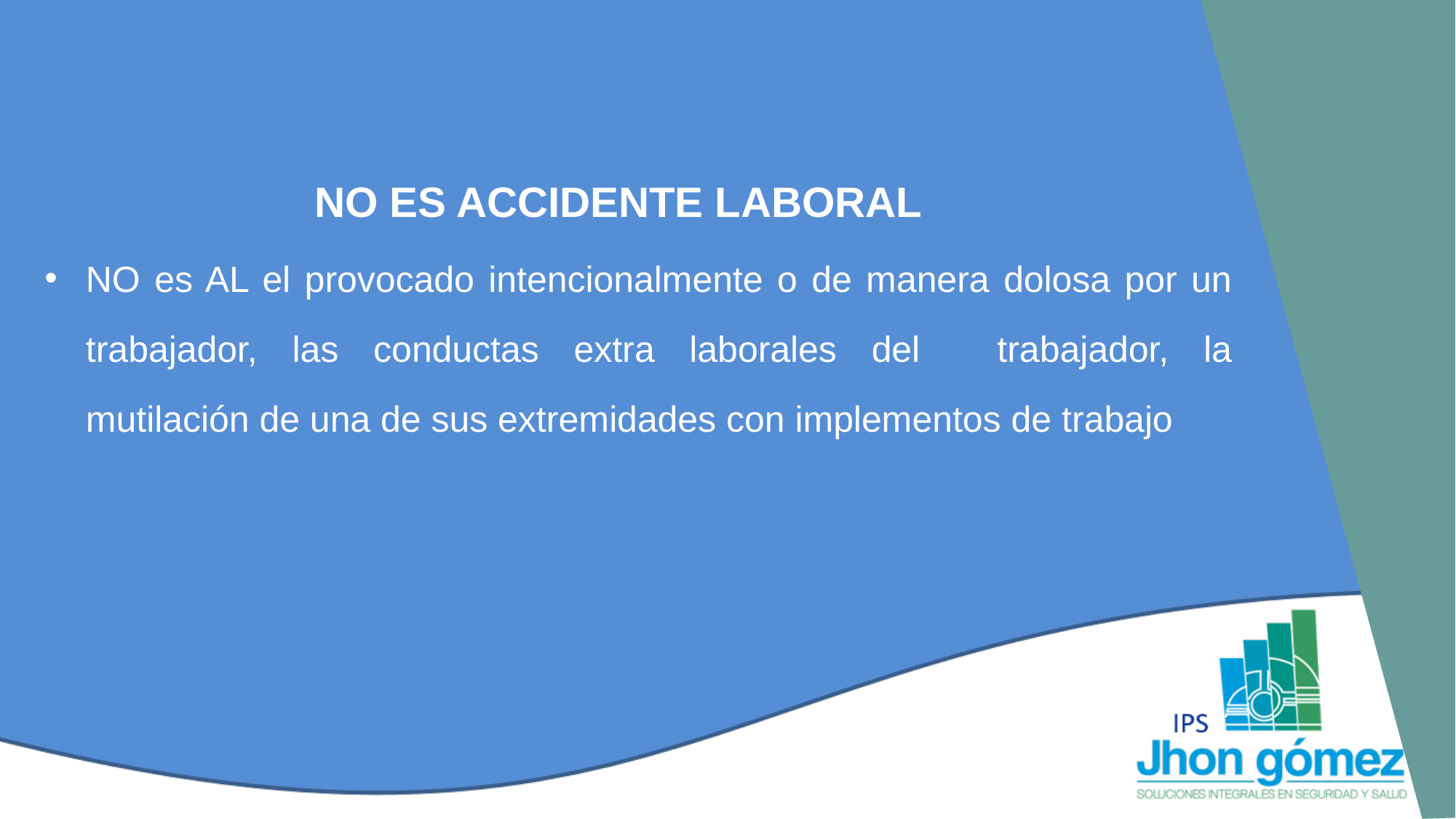

NO ES ACCIDENTE LABORAL
NO es AL el provocado intencionalmente o de manera dolosa por un trabajador, las conductas extra laborales del 	trabajador, la mutilación de una de sus extremidades con implementos de trabajo